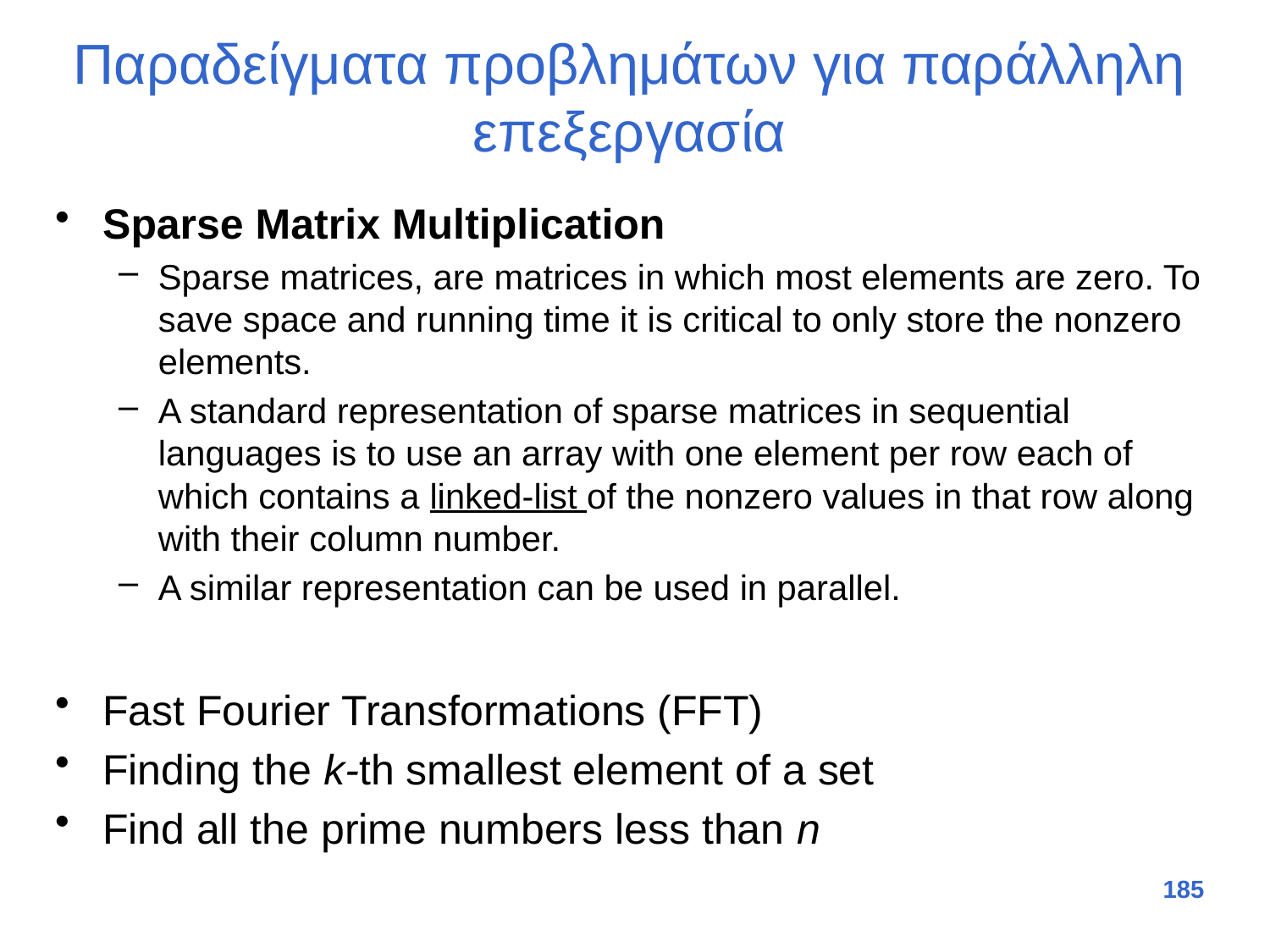

# Παραδείγματα προβλημάτων για παράλληλη επεξεργασία
Sparse Matrix Multiplication
Sparse matrices, are matrices in which most elements are zero. To save space and running time it is critical to only store the nonzero elements.
A standard representation of sparse matrices in sequential languages is to use an array with one element per row each of which contains a linked-list of the nonzero values in that row along with their column number.
A similar representation can be used in parallel.

Fast Fourier Transformations (FFT)
Finding the k-th smallest element of a set
Find all the prime numbers less than n

185